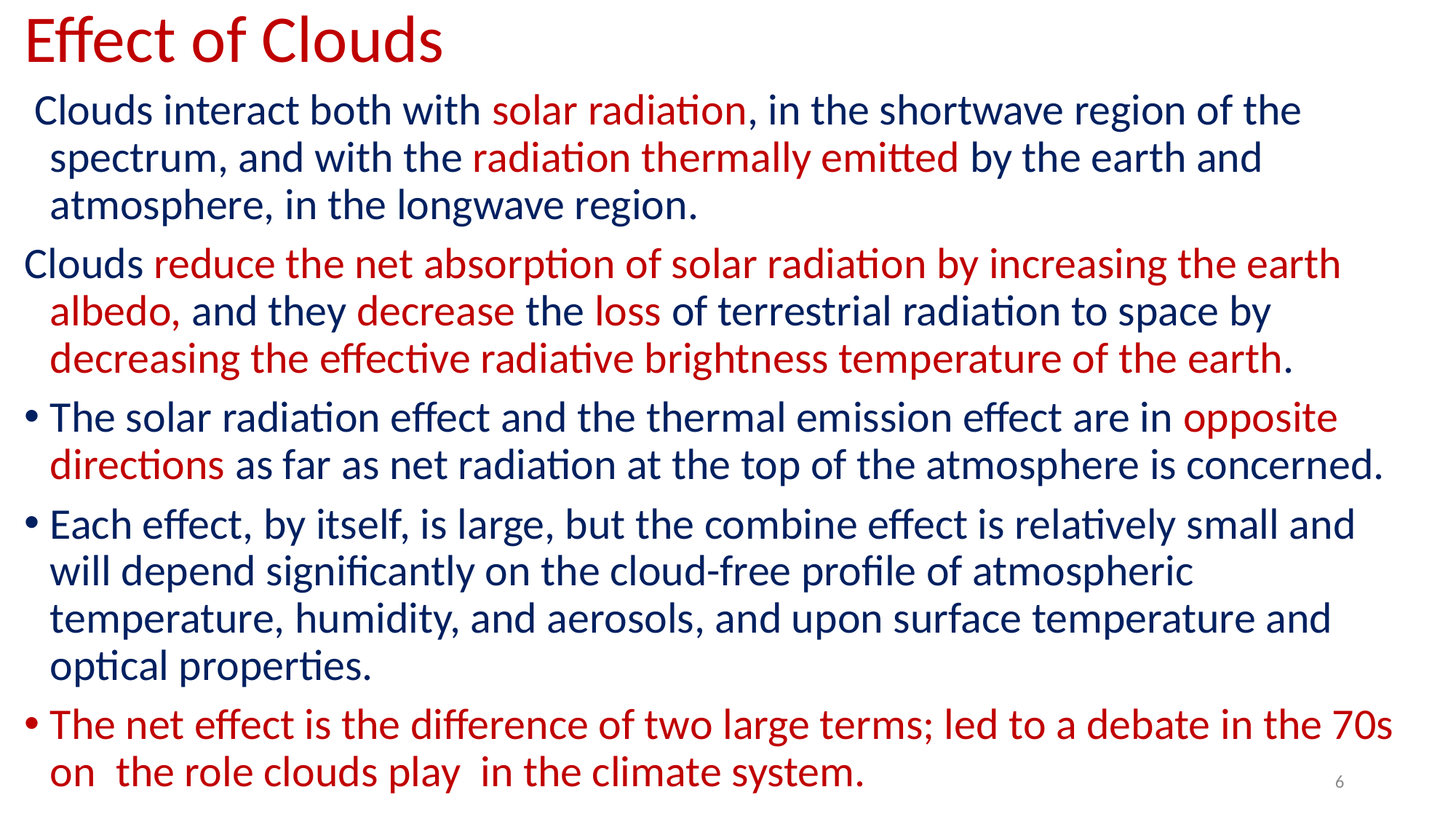

# Effect of Clouds
 Clouds interact both with solar radiation, in the shortwave region of the spectrum, and with the radiation thermally emitted by the earth and atmosphere, in the longwave region.
Clouds reduce the net absorption of solar radiation by increasing the earth albedo, and they decrease the loss of terrestrial radiation to space by decreasing the effective radiative brightness temperature of the earth.
The solar radiation effect and the thermal emission effect are in opposite directions as far as net radiation at the top of the atmosphere is concerned.
Each effect, by itself, is large, but the combine effect is relatively small and will depend significantly on the cloud-free profile of atmospheric temperature, humidity, and aerosols, and upon surface temperature and optical properties.
The net effect is the difference of two large terms; led to a debate in the 70s on  the role clouds play  in the climate system.

6